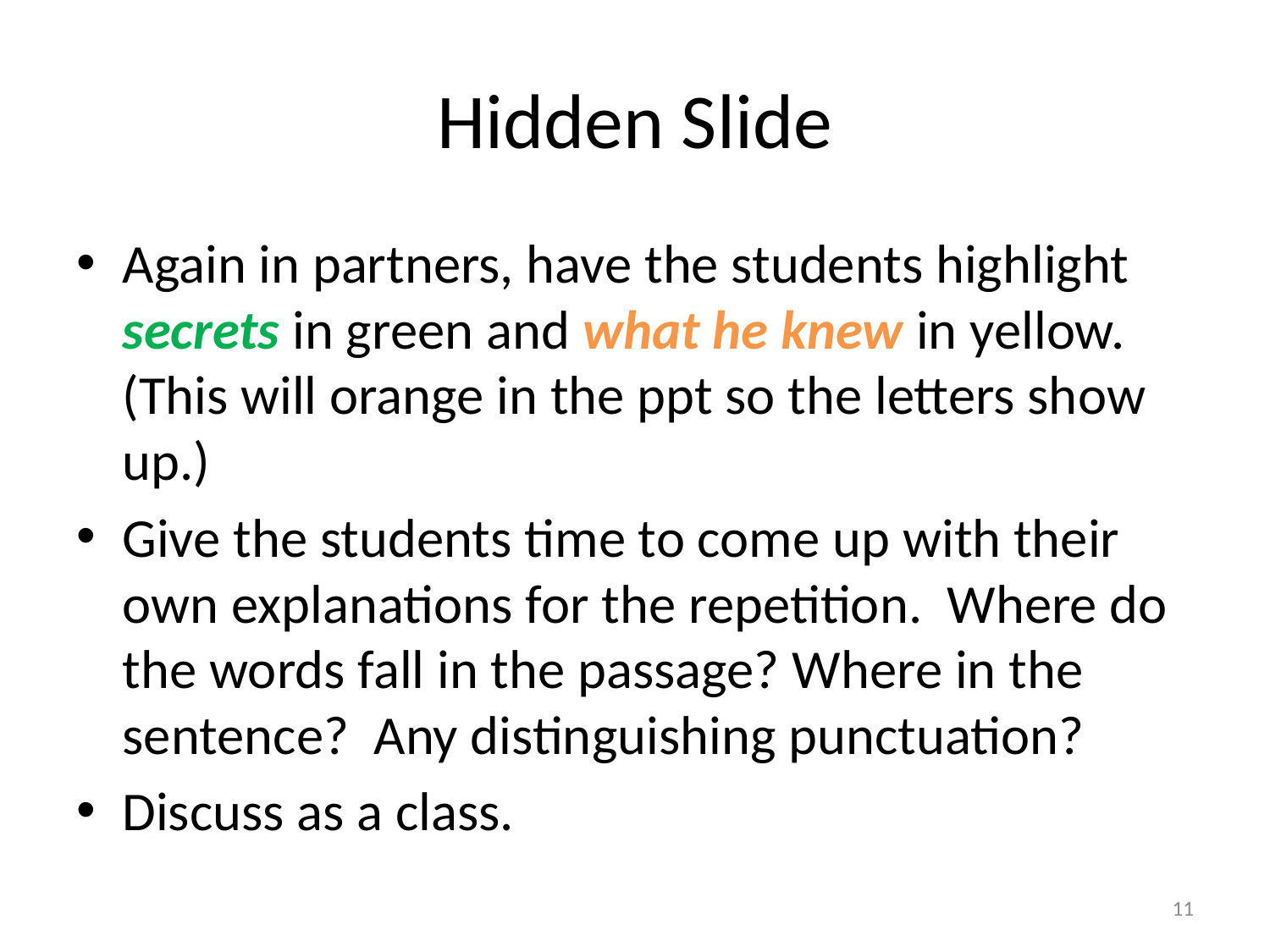

# Hidden Slide
Again in partners, have the students highlight secrets in green and what he knew in yellow. (This will orange in the ppt so the letters show up.)
Give the students time to come up with their own explanations for the repetition.  Where do the words fall in the passage? Where in the sentence?  Any distinguishing punctuation?
Discuss as a class.
11